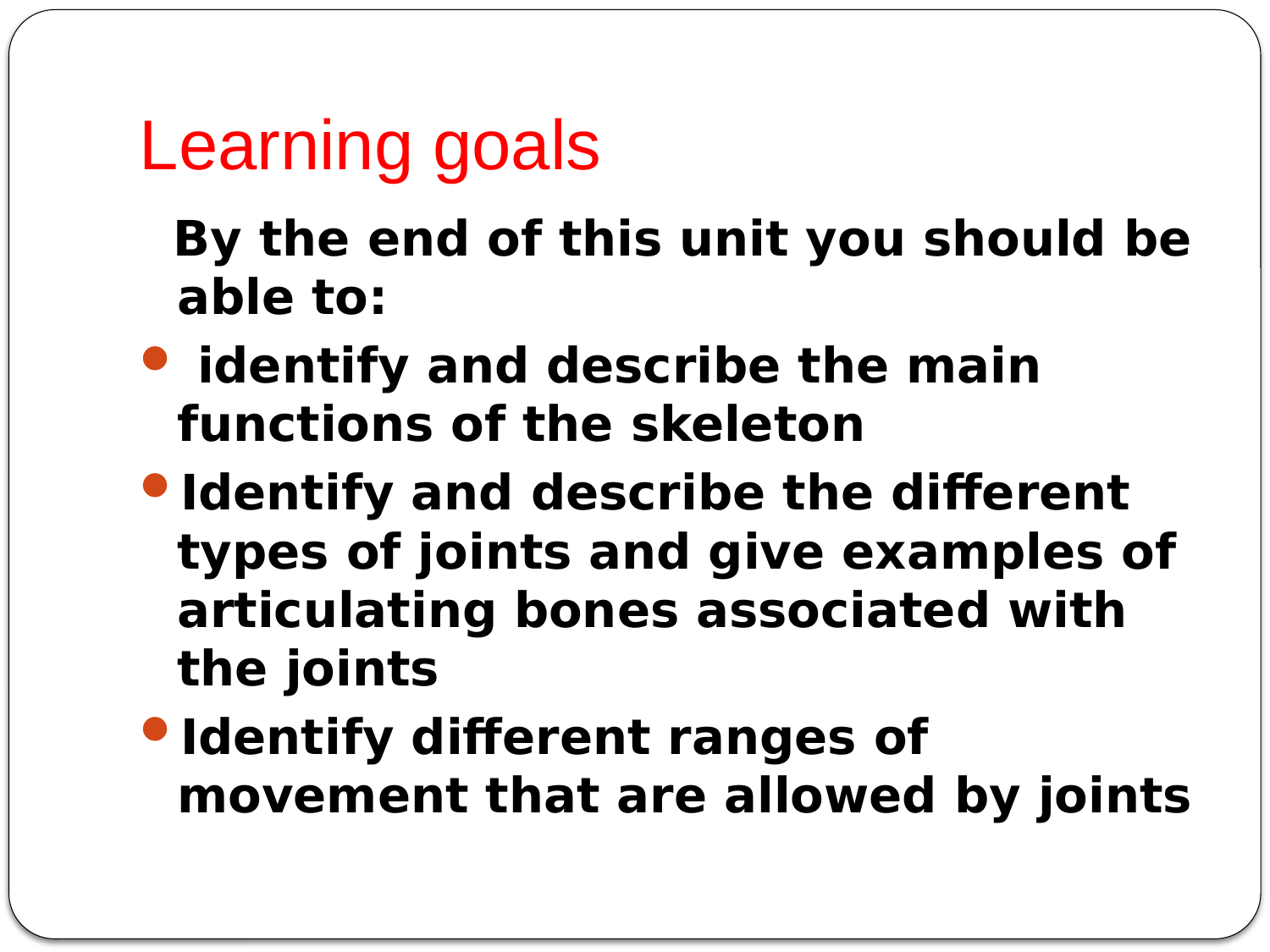

# Learning goals
  By the end of this unit you should be able to:
 identify and describe the main functions of the skeleton
Identify and describe the different types of joints and give examples of articulating bones associated with the joints
Identify different ranges of movement that are allowed by joints